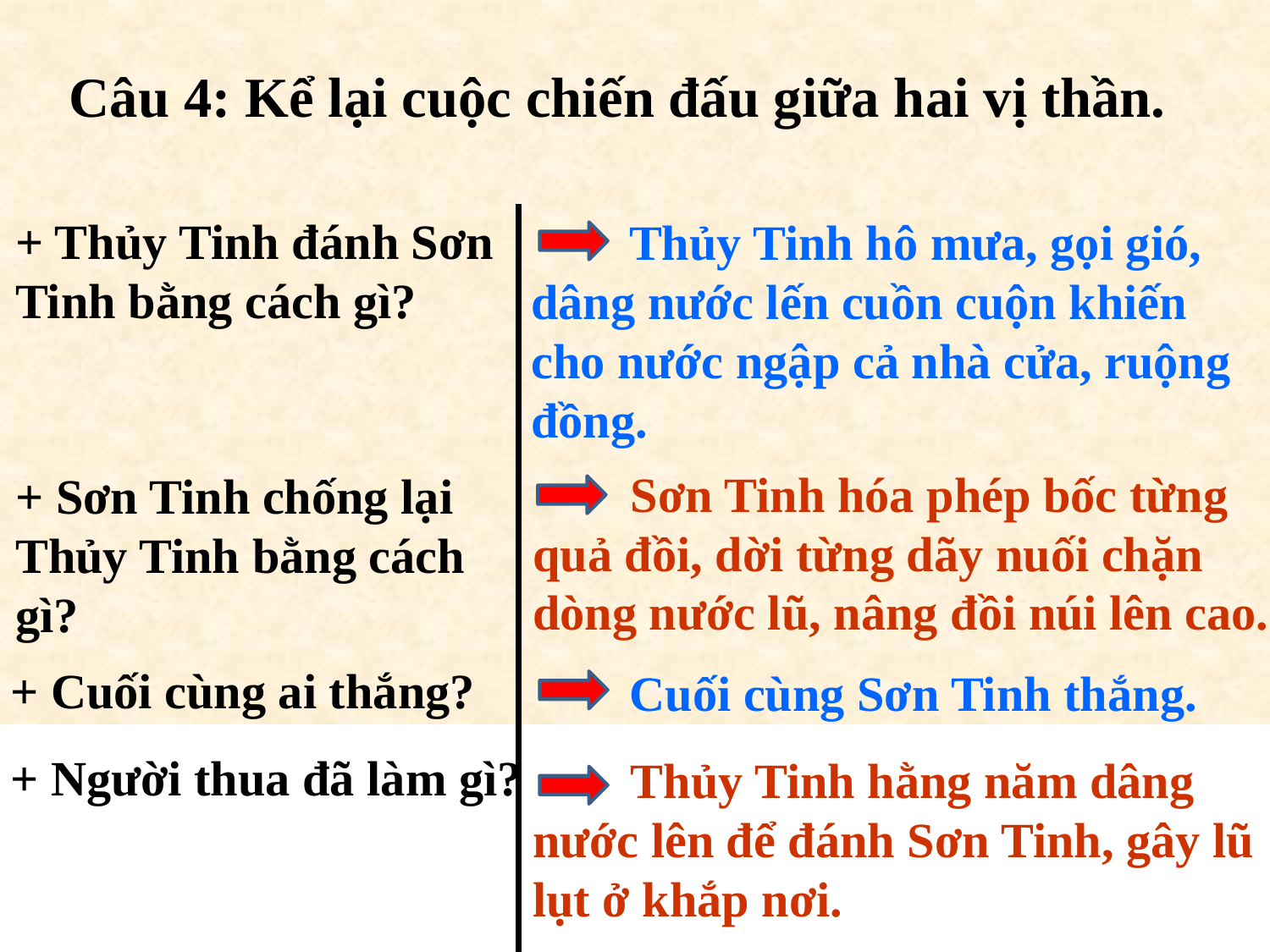

Câu 4: Kể lại cuộc chiến đấu giữa hai vị thần.
+ Thủy Tinh đánh Sơn Tinh bằng cách gì?
        Thủy Tinh hô mưa, gọi gió, dâng nước lến cuồn cuộn khiến cho nước ngập cả nhà cửa, ruộng đồng.

        Sơn Tinh hóa phép bốc từng quả đồi, dời từng dãy nuối chặn dòng nước lũ, nâng đồi núi lên cao.
+ Sơn Tinh chống lại Thủy Tinh bằng cách gì?

+ Cuối cùng ai thắng?
        Cuối cùng Sơn Tinh thắng.

+ Người thua đã làm gì?
        Thủy Tinh hằng năm dâng nước lên để đánh Sơn Tinh, gây lũ lụt ở khắp nơi.